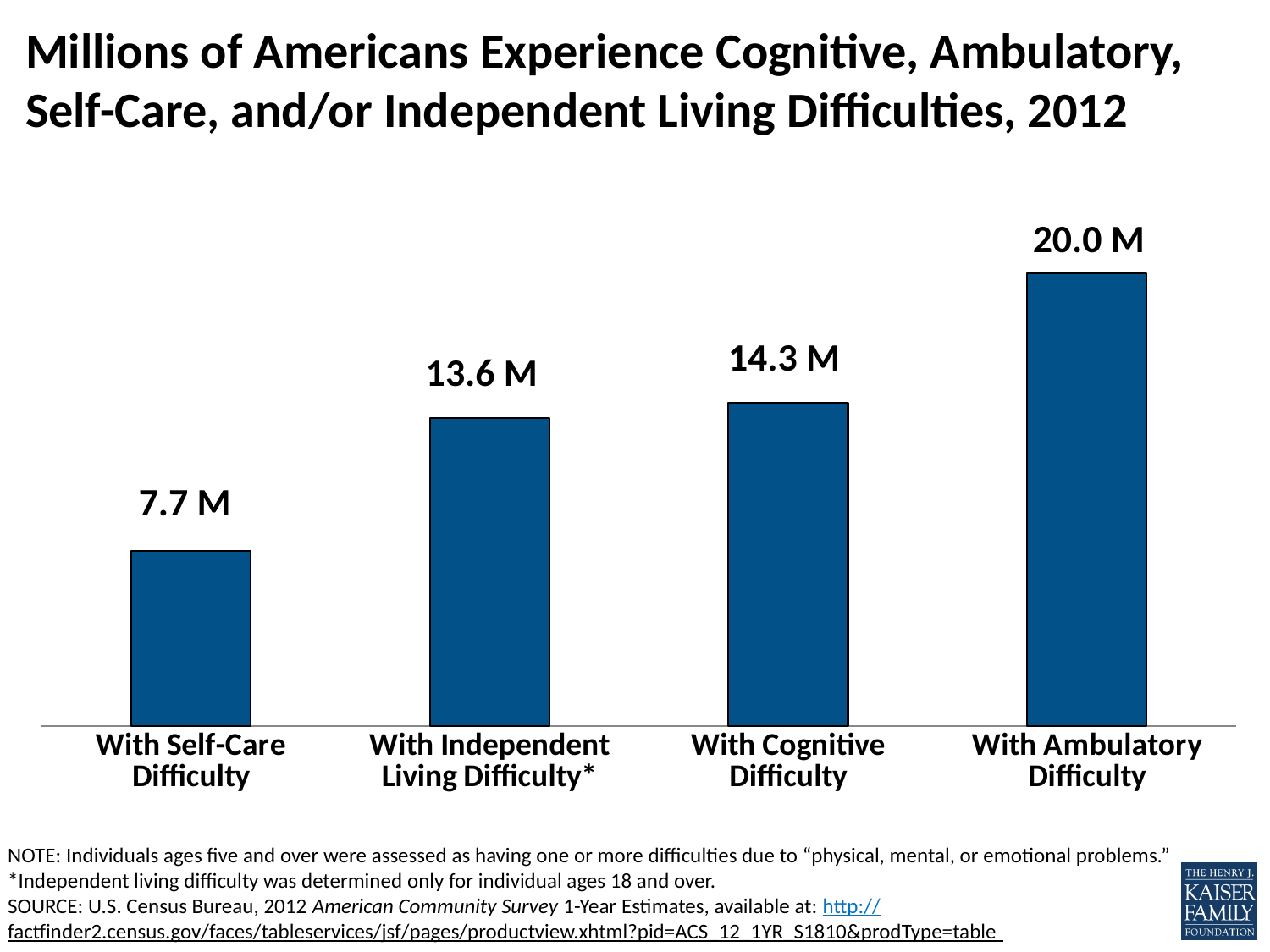

# Millions of Americans Experience Cognitive, Ambulatory, Self-Care, and/or Independent Living Difficulties, 2012

### Chart

| Category | Series 1 |
|---|---|
| With Self-Care Difficulty | 7742285.0 |
| With Independent Living Difficulty* | 13611369.0 |
| With Cognitive Difficulty | 14311641.0 |
| With Ambulatory Difficulty | 20024912.0 |
20.0 M
14.3 M
 13.6 M
7.7 M
NOTE: Individuals ages five and over were assessed as having one or more difficulties due to “physical, mental, or emotional problems.” *Independent living difficulty was determined only for individual ages 18 and over.
SOURCE: U.S. Census Bureau, 2012 American Community Survey 1-Year Estimates, available at: http://factfinder2.census.gov/faces/tableservices/jsf/pages/productview.xhtml?pid=ACS_12_1YR_S1810&prodType=table